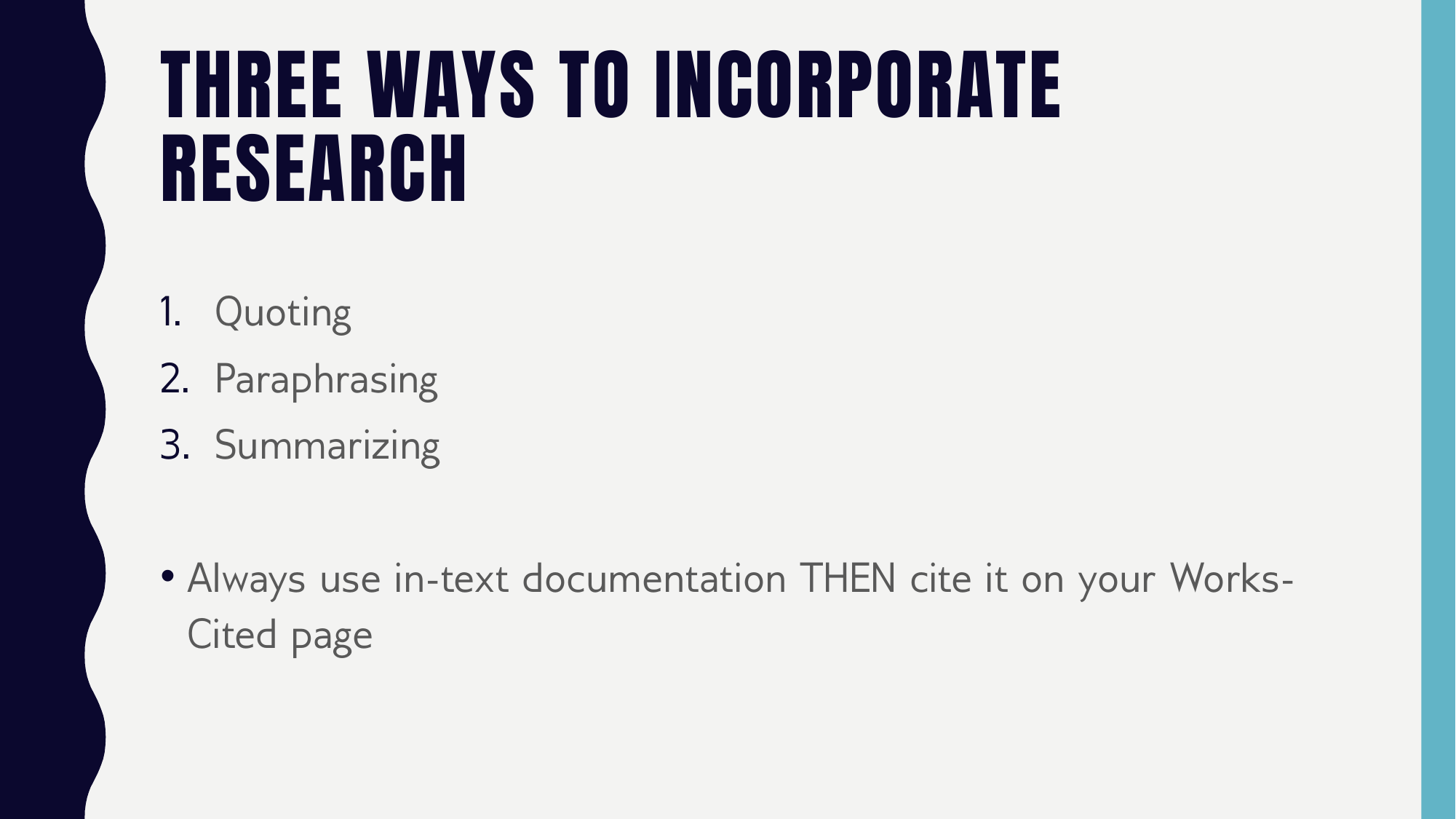

# Three ways to incorporate Research
Quoting
Paraphrasing
Summarizing

Always use in-text documentation THEN cite it on your Works-Cited page